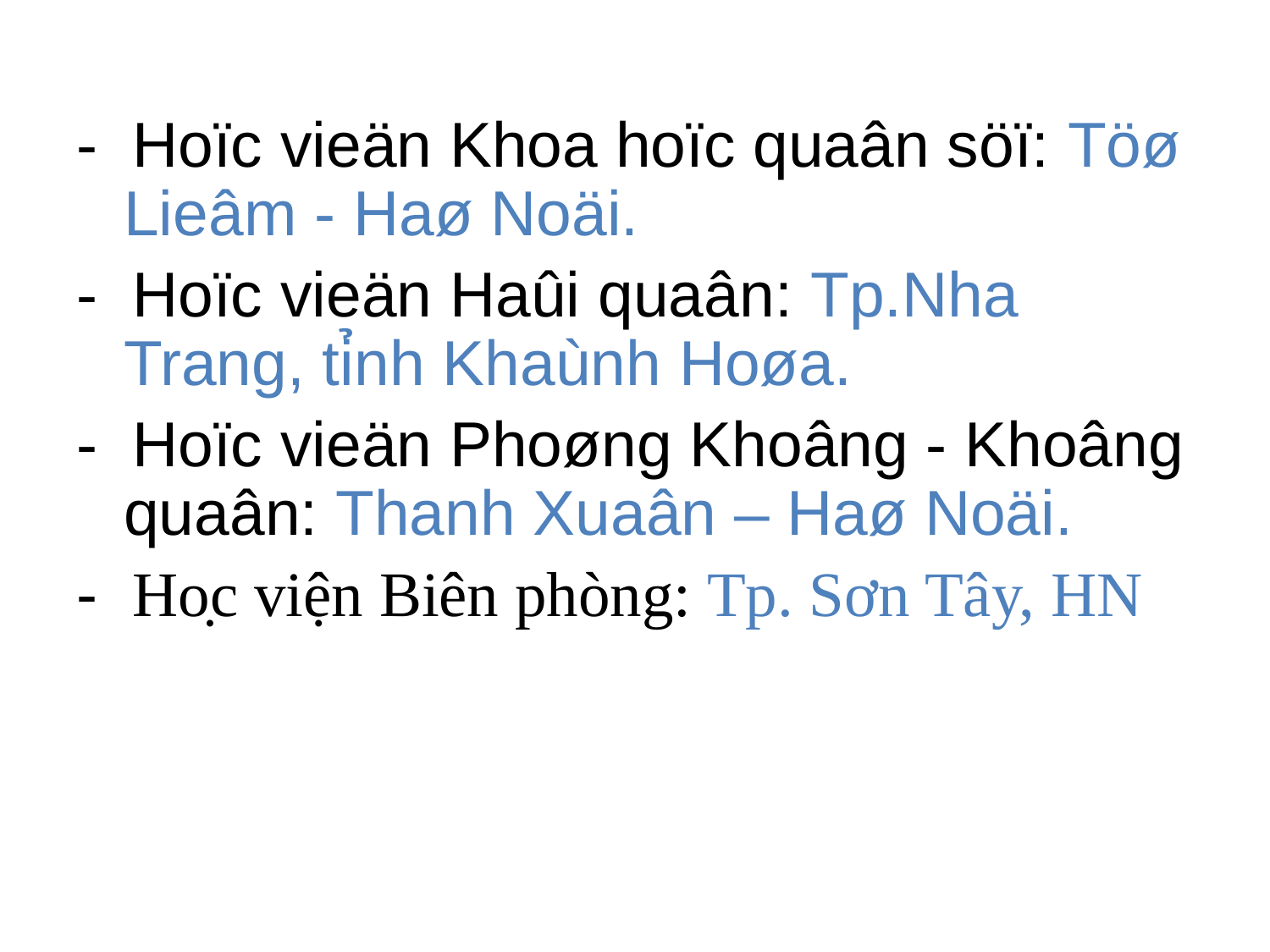

-  Hoïc vieän Khoa hoïc quaân söï: Töø Lieâm - Haø Noäi.
-  Hoïc vieän Haûi quaân: Tp.Nha Trang, tỉnh Khaùnh Hoøa.
-  Hoïc vieän Phoøng Khoâng - Khoâng quaân: Thanh Xuaân – Haø Noäi.
-  Học viện Biên phòng: Tp. Sơn Tây, HN